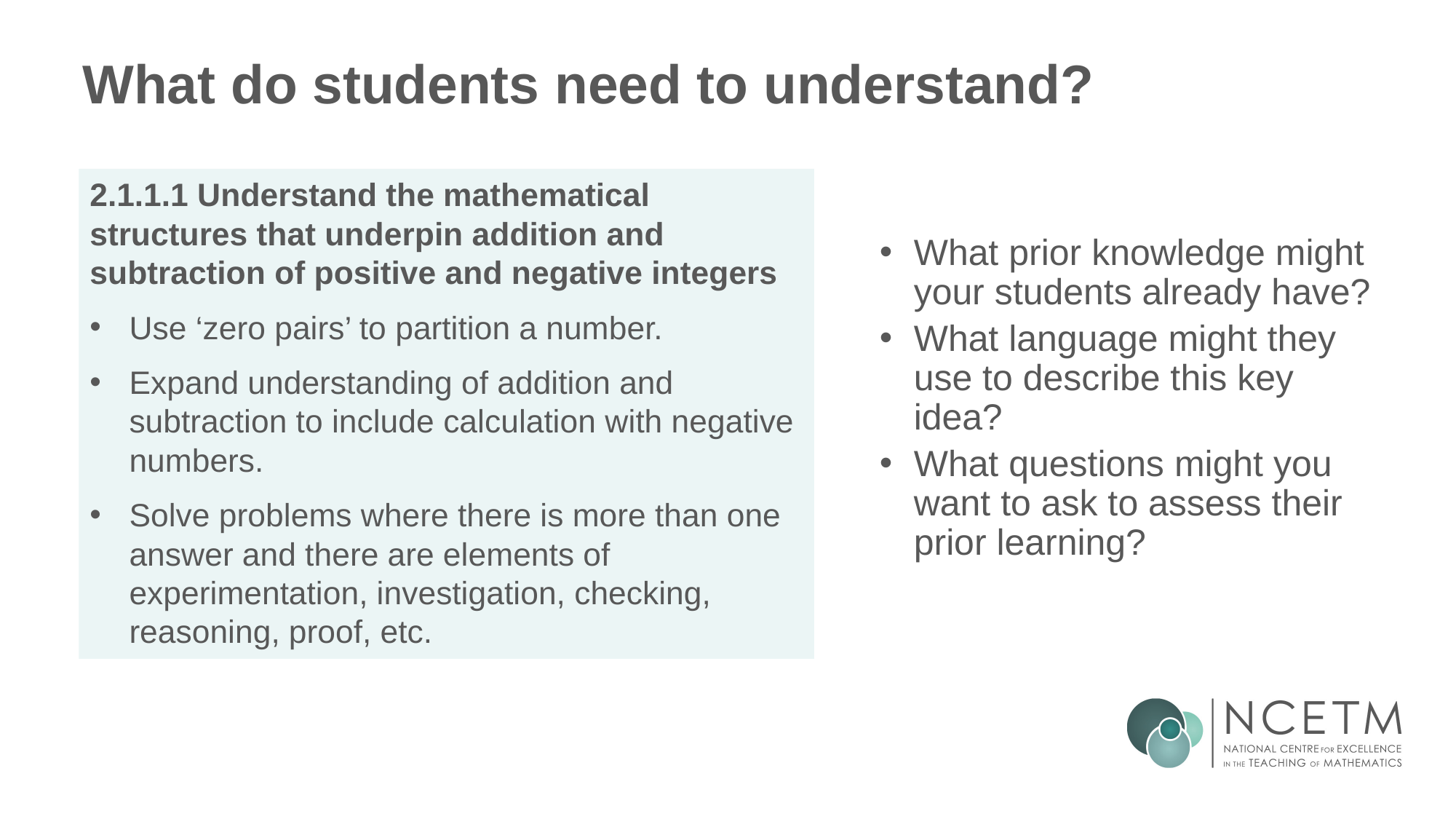

# What do students need to understand?
What prior knowledge might your students already have?
What language might they use to describe this key idea?
What questions might you want to ask to assess their prior learning?
2.1.1.1 Understand the mathematical structures that underpin addition and subtraction of positive and negative integers
Use ‘zero pairs’ to partition a number.
Expand understanding of addition and subtraction to include calculation with negative numbers.
Solve problems where there is more than one answer and there are elements of experimentation, investigation, checking, reasoning, proof, etc.